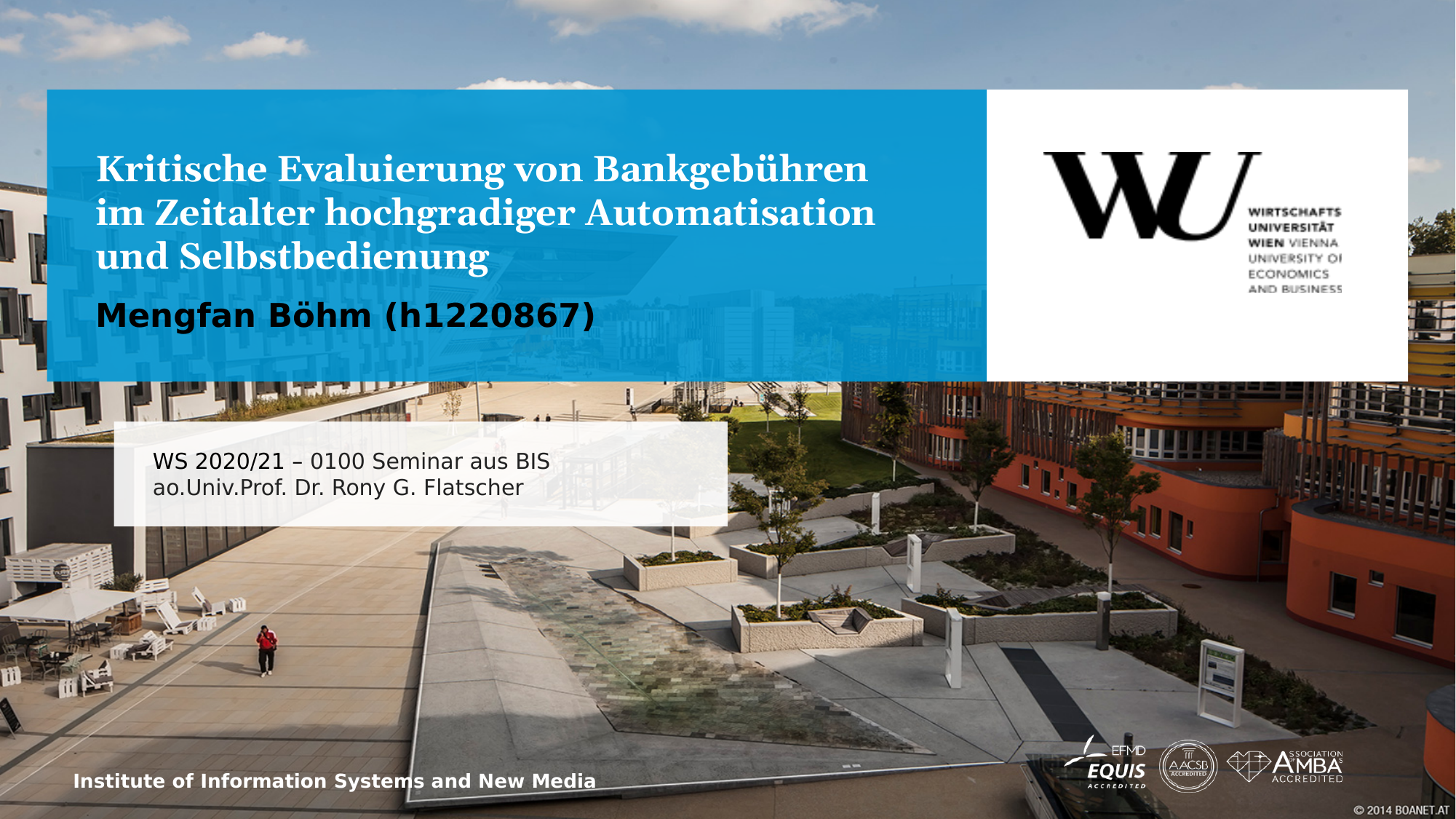

# Kritische Evaluierung von Bankgebühren im Zeitalter hochgradiger Automatisation und Selbstbedienung
Mengfan Böhm (h1220867)
WS 2020/21 – 0100 Seminar aus BIS ao.Univ.Prof. Dr. Rony G. Flatscher